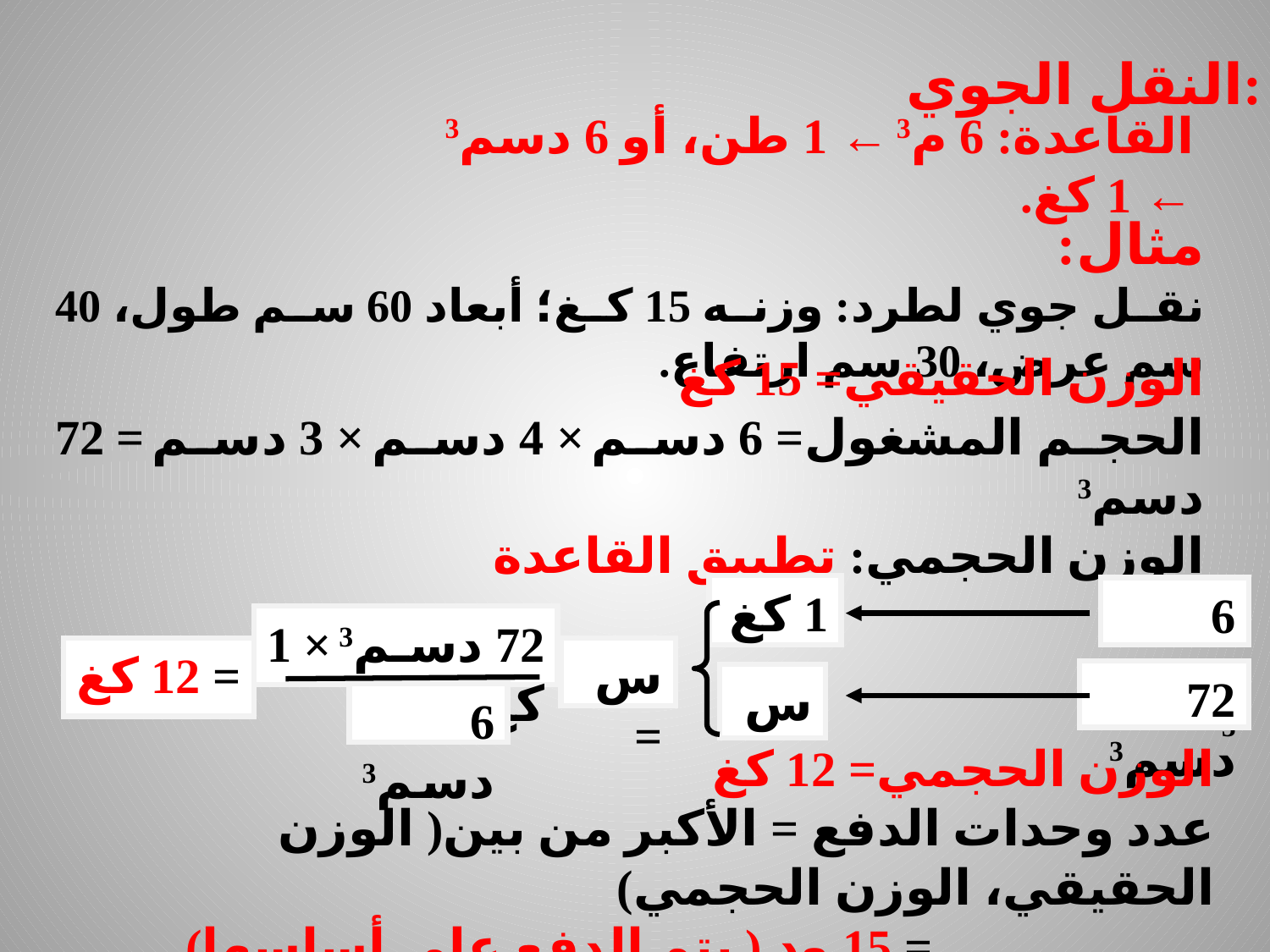

النقل الجوي:
القاعدة: 6 م3 ← 1 طن، أو 6 دسم3 ← 1 كغ.
مثال:
نقل جوي لطرد: وزنه 15 كغ؛ أبعاد 60 سم طول، 40 سم عرض، 30 سم ارتفاع.
الوزن الحقيقي= 15 كغ
الحجم المشغول= 6 دسم × 4 دسم × 3 دسم = 72 دسم3
الوزن الحجمي: تطبيق القاعدة
1 كغ
6 دسم3

72 دسم3 × 1 كغ
= 12 كغ
س =
72 دسم3
س
6 دسم3
الوزن الحجمي= 12 كغ
عدد وحدات الدفع = الأكبر من بين( الوزن الحقيقي، الوزن الحجمي)
                       = 15 ود ( يتم الدفع على أساسها)